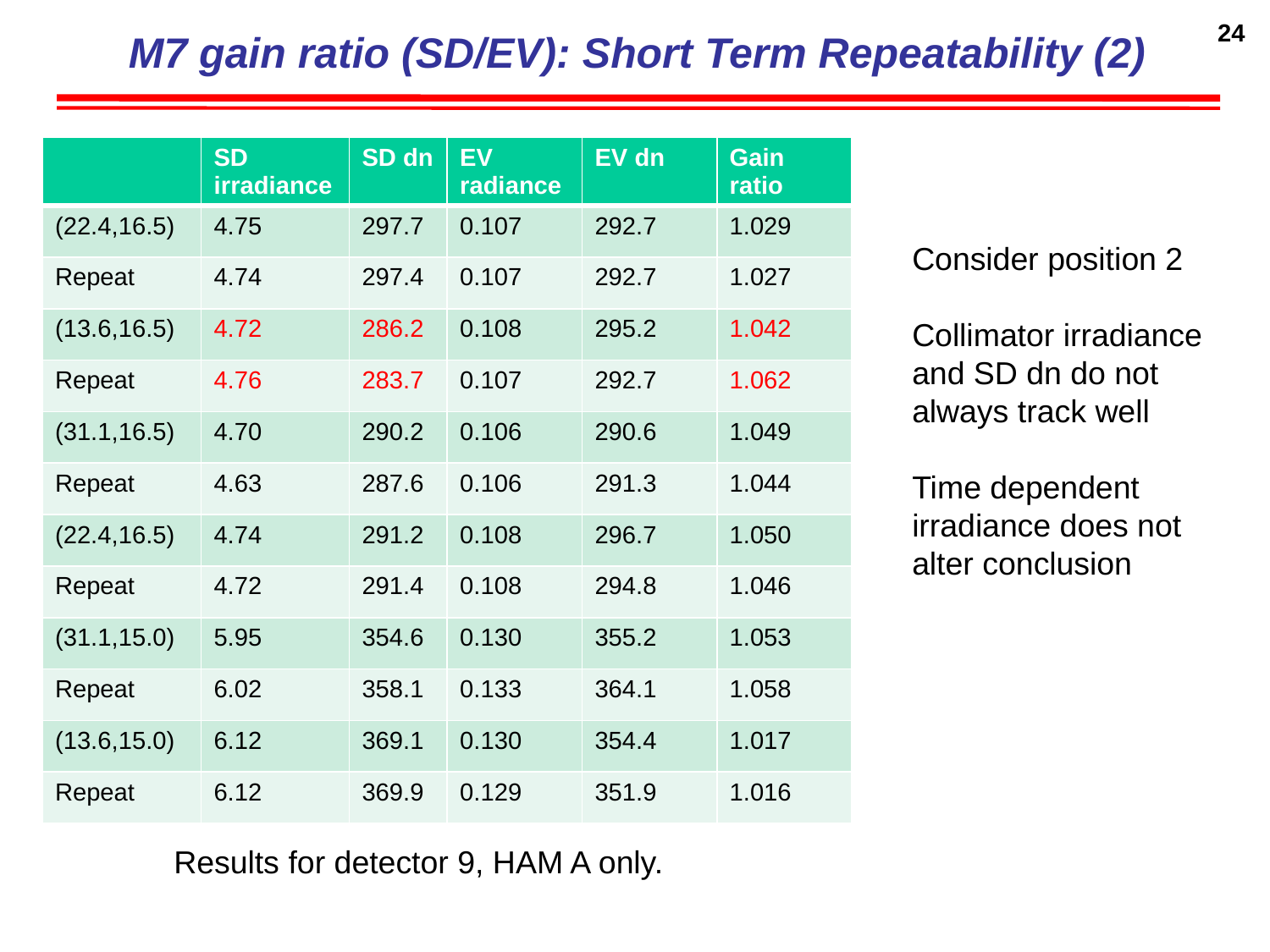

24
M7 gain ratio (SD/EV): Short Term Repeatability (2)

|  | SD irradiance | SD dn | EV radiance | EV dn | Gain ratio |
| --- | --- | --- | --- | --- | --- |
| (22.4,16.5) | 4.75 | 297.7 | 0.107 | 292.7 | 1.029 |
| Repeat | 4.74 | 297.4 | 0.107 | 292.7 | 1.027 |
| (13.6,16.5) | 4.72 | 286.2 | 0.108 | 295.2 | 1.042 |
| Repeat | 4.76 | 283.7 | 0.107 | 292.7 | 1.062 |
| (31.1,16.5) | 4.70 | 290.2 | 0.106 | 290.6 | 1.049 |
| Repeat | 4.63 | 287.6 | 0.106 | 291.3 | 1.044 |
| (22.4,16.5) | 4.74 | 291.2 | 0.108 | 296.7 | 1.050 |
| Repeat | 4.72 | 291.4 | 0.108 | 294.8 | 1.046 |
| (31.1,15.0) | 5.95 | 354.6 | 0.130 | 355.2 | 1.053 |
| Repeat | 6.02 | 358.1 | 0.133 | 364.1 | 1.058 |
| (13.6,15.0) | 6.12 | 369.1 | 0.130 | 354.4 | 1.017 |
| Repeat | 6.12 | 369.9 | 0.129 | 351.9 | 1.016 |
Consider position 2

Collimator irradiance and SD dn do not always track well

Time dependent irradiance does not alter conclusion
Results for detector 9, HAM A only.